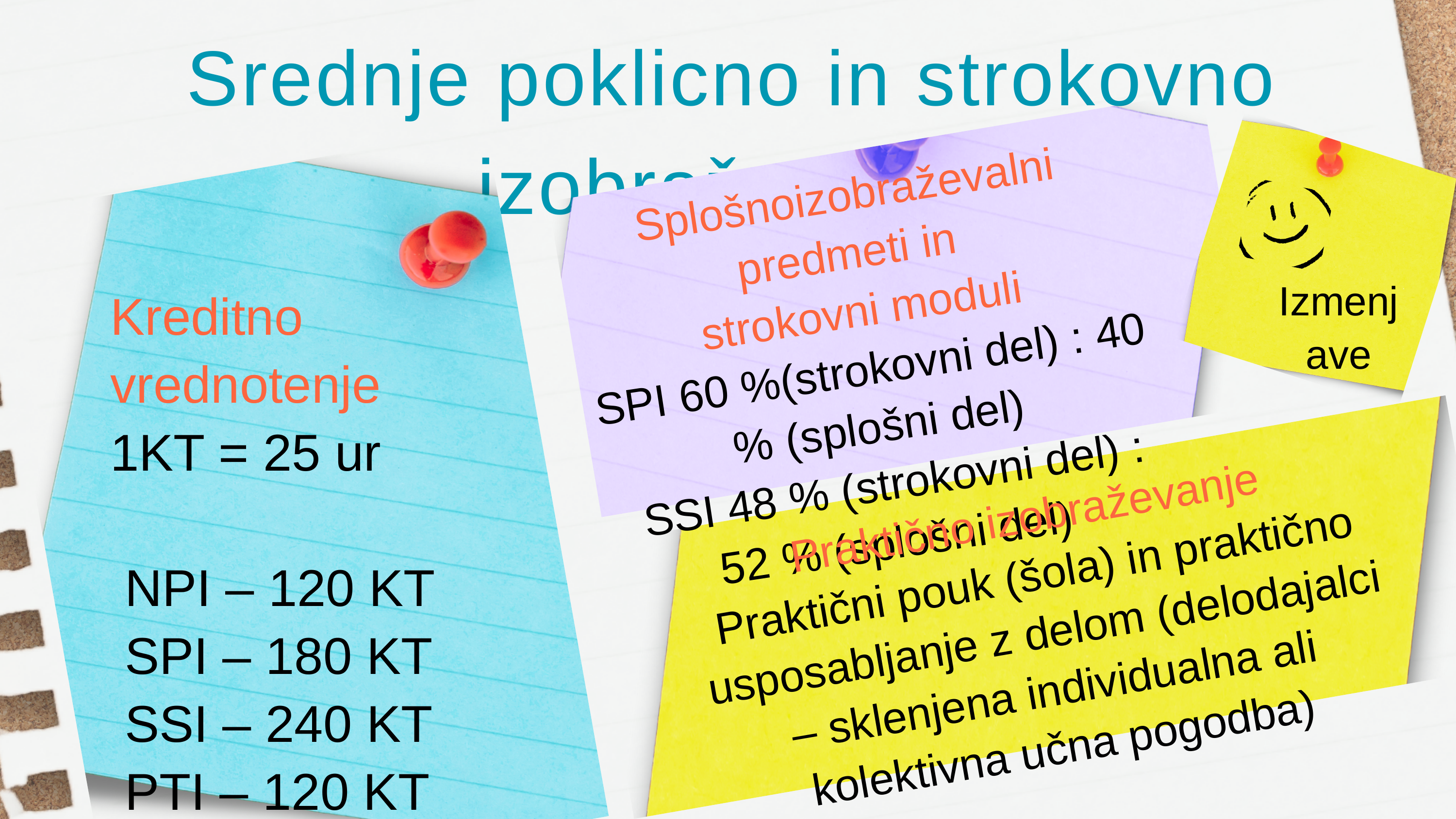

Srednje poklicno in strokovno izobraževanje

Splošnoizobraževalni predmeti in
strokovni moduli
SPI 60 %(strokovni del) : 40 % (splošni del)
 SSI 48 % (strokovni del) : 52 % (splošni del)

Izmenjave
Kreditno vrednotenje
1KT = 25 ur

 NPI – 120 KT
 SPI – 180 KT
 SSI – 240 KT
 PTI – 120 KT

Praktično izobraževanje
Praktični pouk (šola) in praktično usposabljanje z delom (delodajalci – sklenjena individualna ali kolektivna učna pogodba)